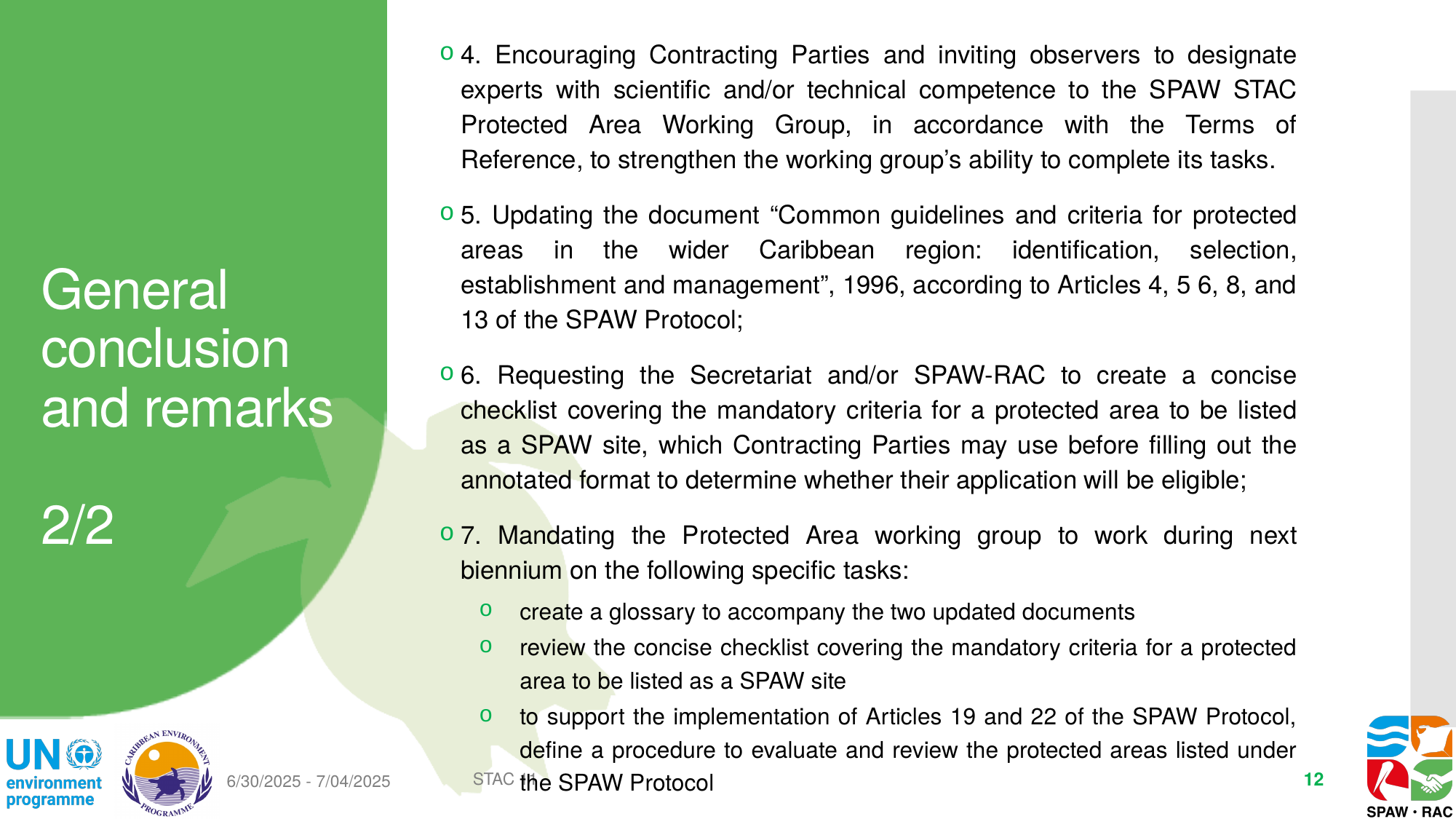

4. Encouraging Contracting Parties and inviting observers to designate experts with scientific and/or technical competence to the SPAW STAC Protected Area Working Group, in accordance with the Terms of Reference, to strengthen the working group’s ability to complete its tasks.
5. Updating the document “Common guidelines and criteria for protected areas in the wider Caribbean region: identification, selection, establishment and management”, 1996, according to Articles 4, 5 6, 8, and 13 of the SPAW Protocol;
6. Requesting the Secretariat and/or SPAW-RAC to create a concise checklist covering the mandatory criteria for a protected area to be listed as a SPAW site, which Contracting Parties may use before filling out the annotated format to determine whether their application will be eligible;
7. Mandating the Protected Area working group to work during next biennium on the following specific tasks:
create a glossary to accompany the two updated documents
review the concise checklist covering the mandatory criteria for a protected area to be listed as a SPAW site
to support the implementation of Articles 19 and 22 of the SPAW Protocol, define a procedure to evaluate and review the protected areas listed under the SPAW Protocol
# General conclusion and remarks 2/2
6/30/2025 - 7/04/2025
STAC 11
12